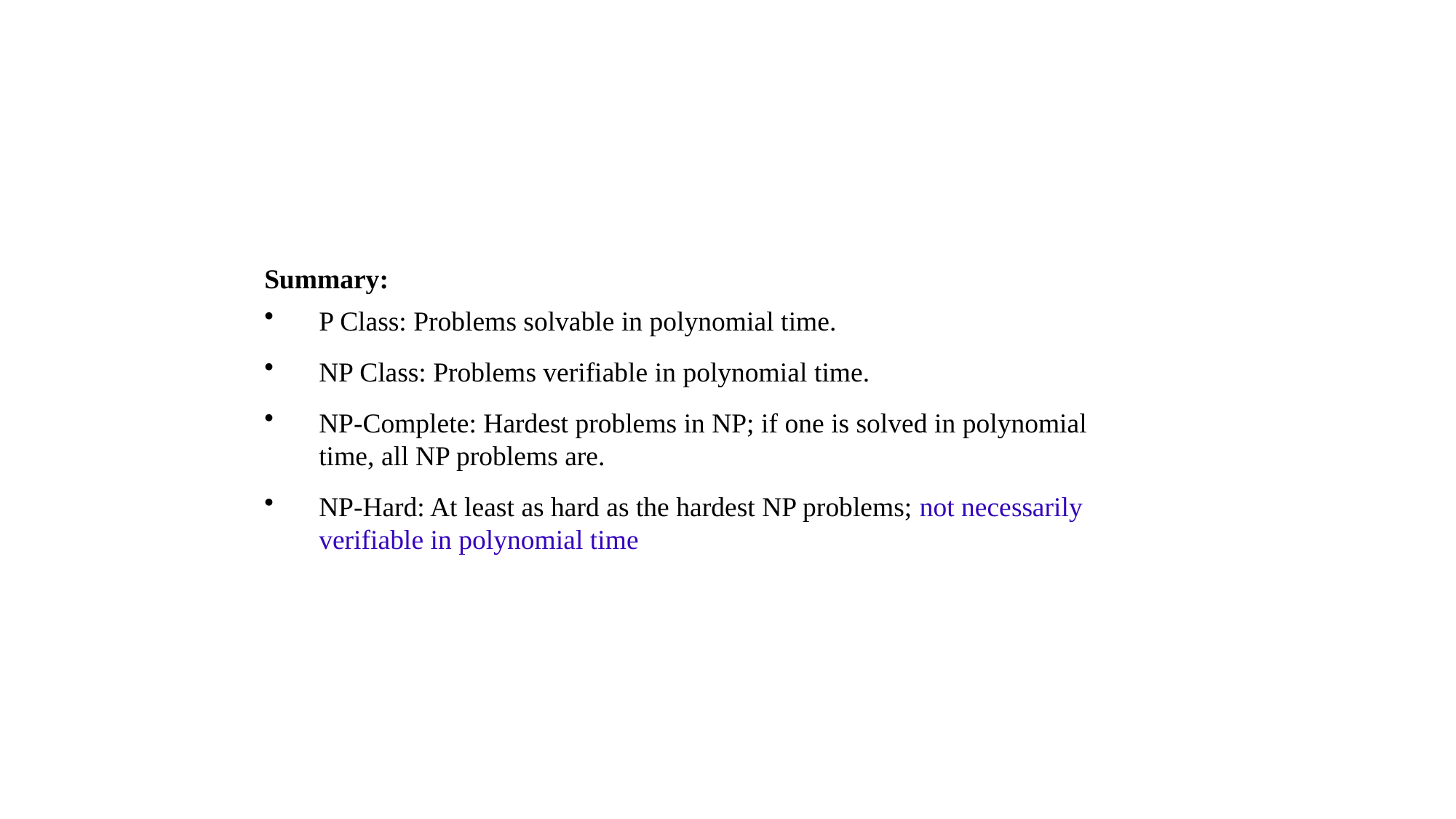

Summary:
P Class: Problems solvable in polynomial time.
NP Class: Problems verifiable in polynomial time.
NP-Complete: Hardest problems in NP; if one is solved in polynomial time, all NP problems are.
NP-Hard: At least as hard as the hardest NP problems; not necessarily verifiable in polynomial time